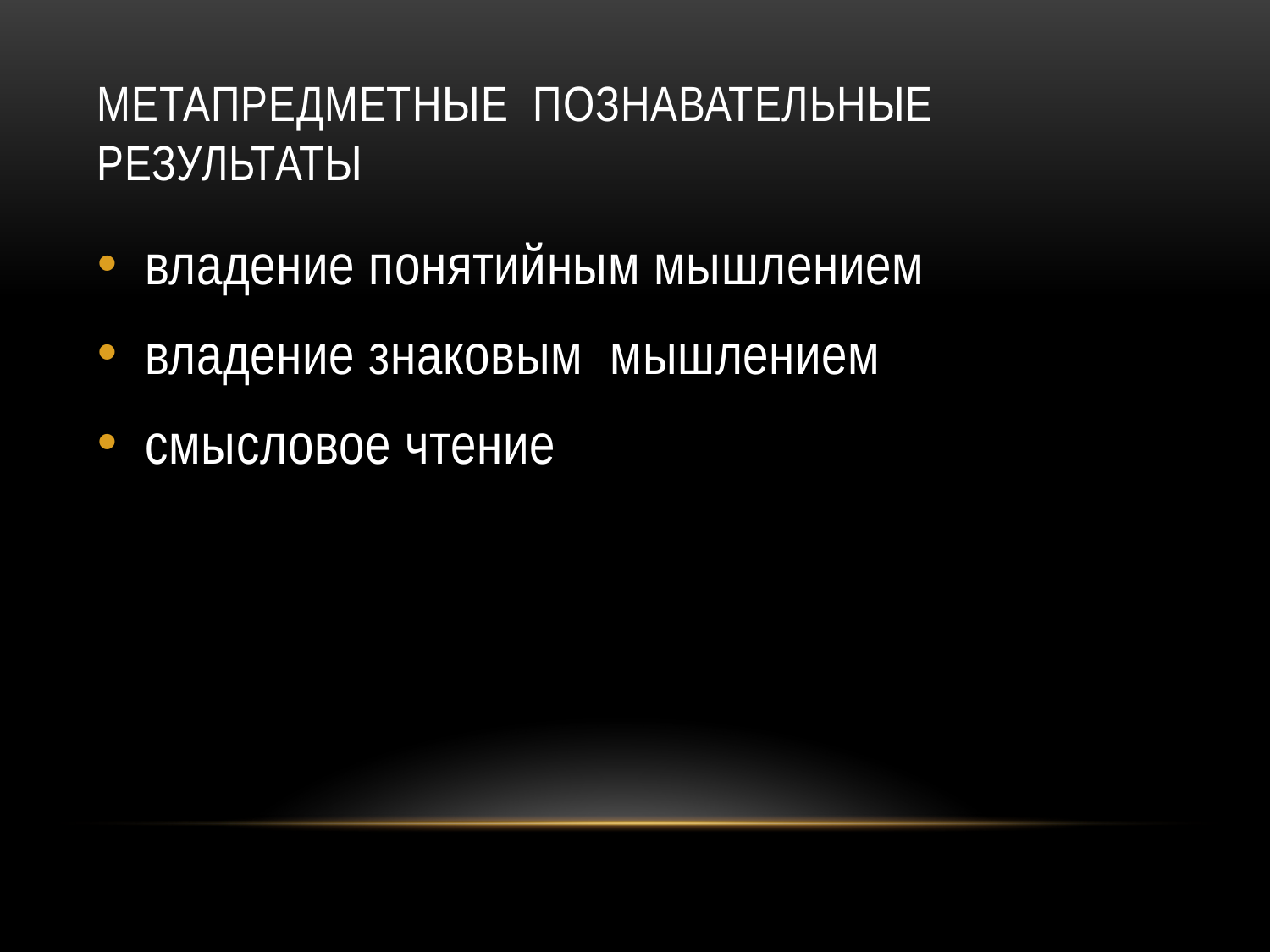

# МЕТАПРЕДМЕТНЫЕ  познавательные результаты
владение понятийным мышлением
владение знаковым  мышлением
смысловое чтение